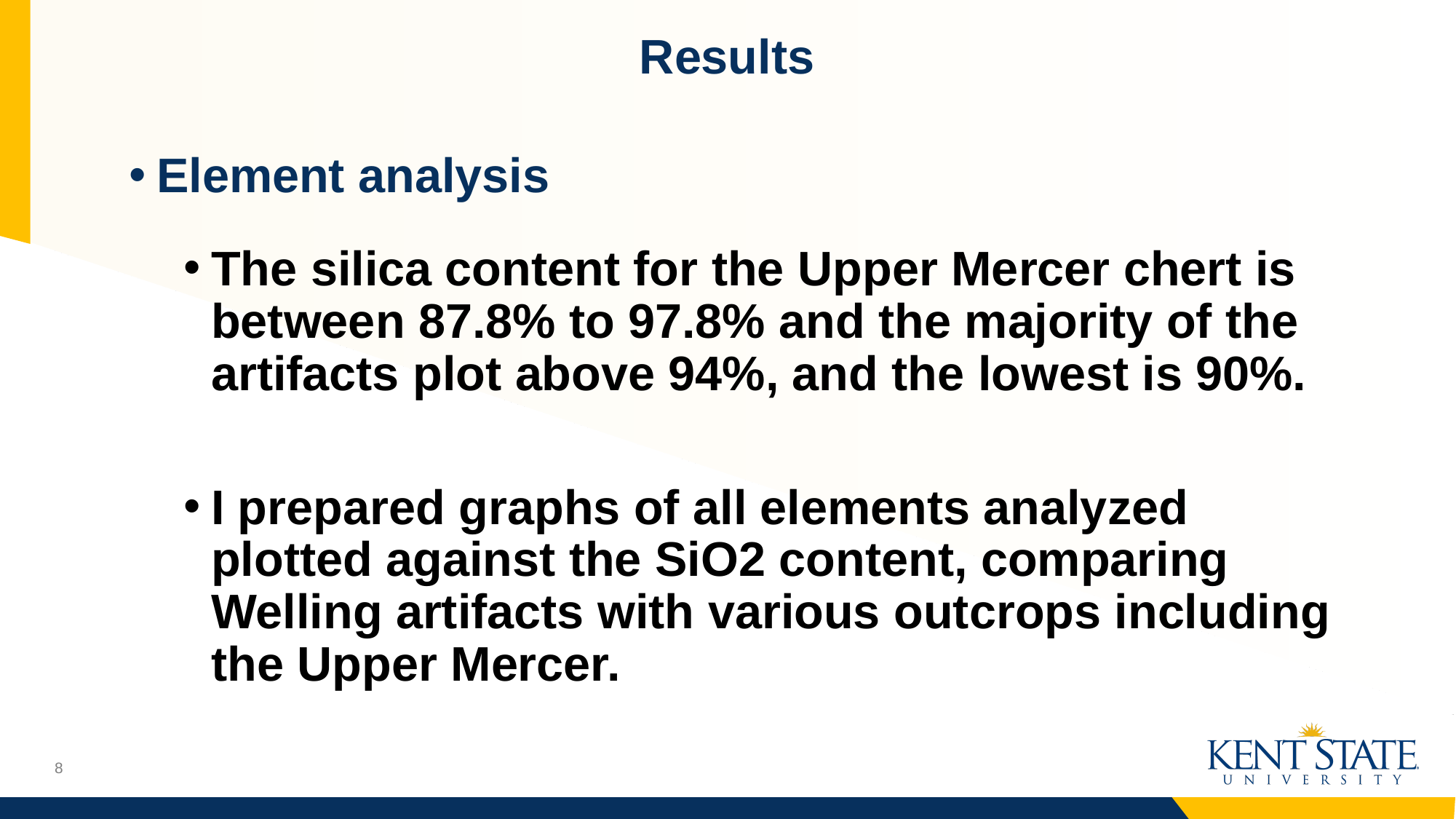

# Results
Element analysis

The silica content for the Upper Mercer chert is between 87.8% to 97.8% and the majority of the artifacts plot above 94%, and the lowest is 90%.

I prepared graphs of all elements analyzed plotted against the SiO2 content, comparing Welling artifacts with various outcrops including the Upper Mercer.